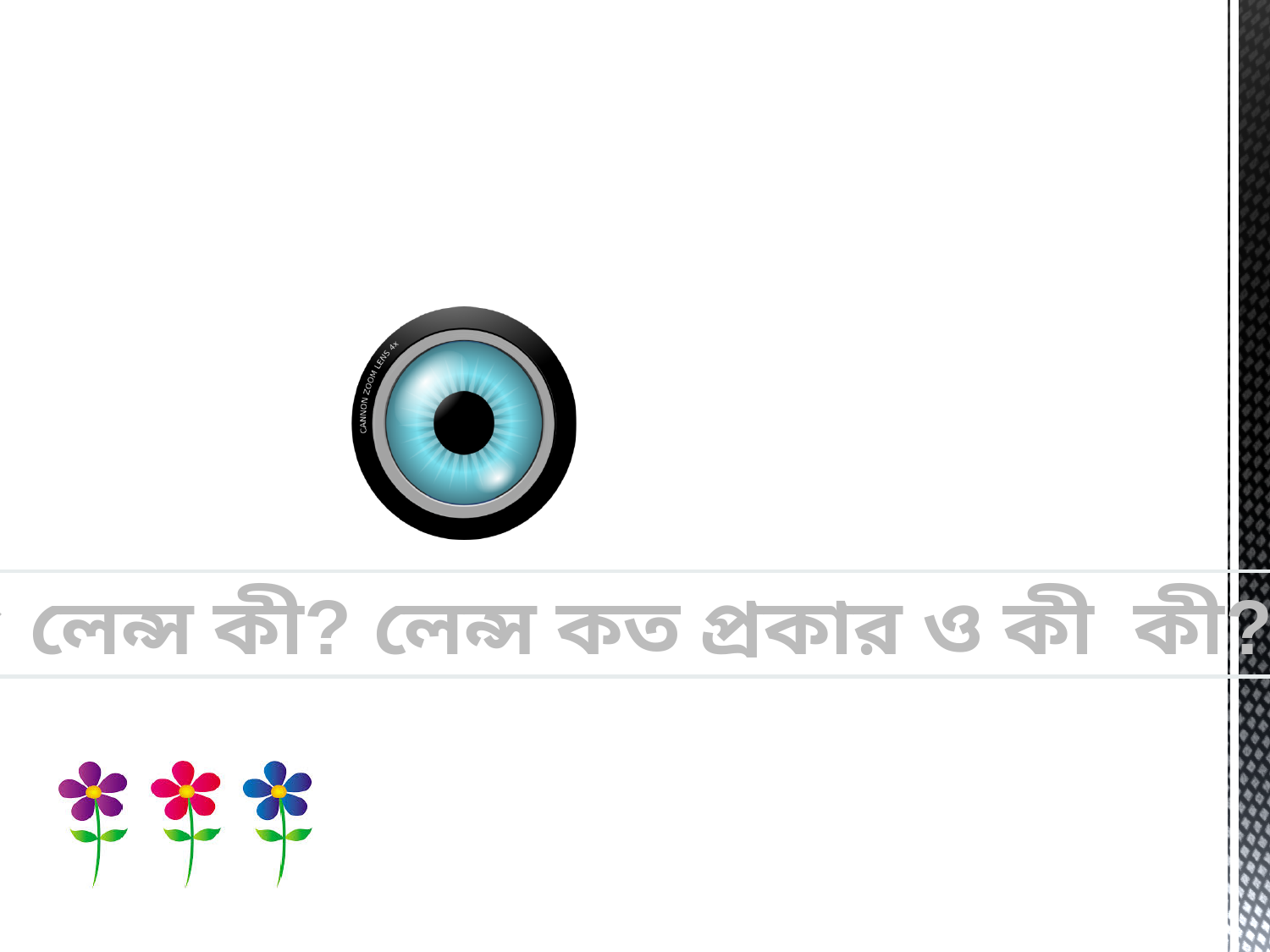

লেন্স কী? লেন্স কত প্রকার ও কী  কী?